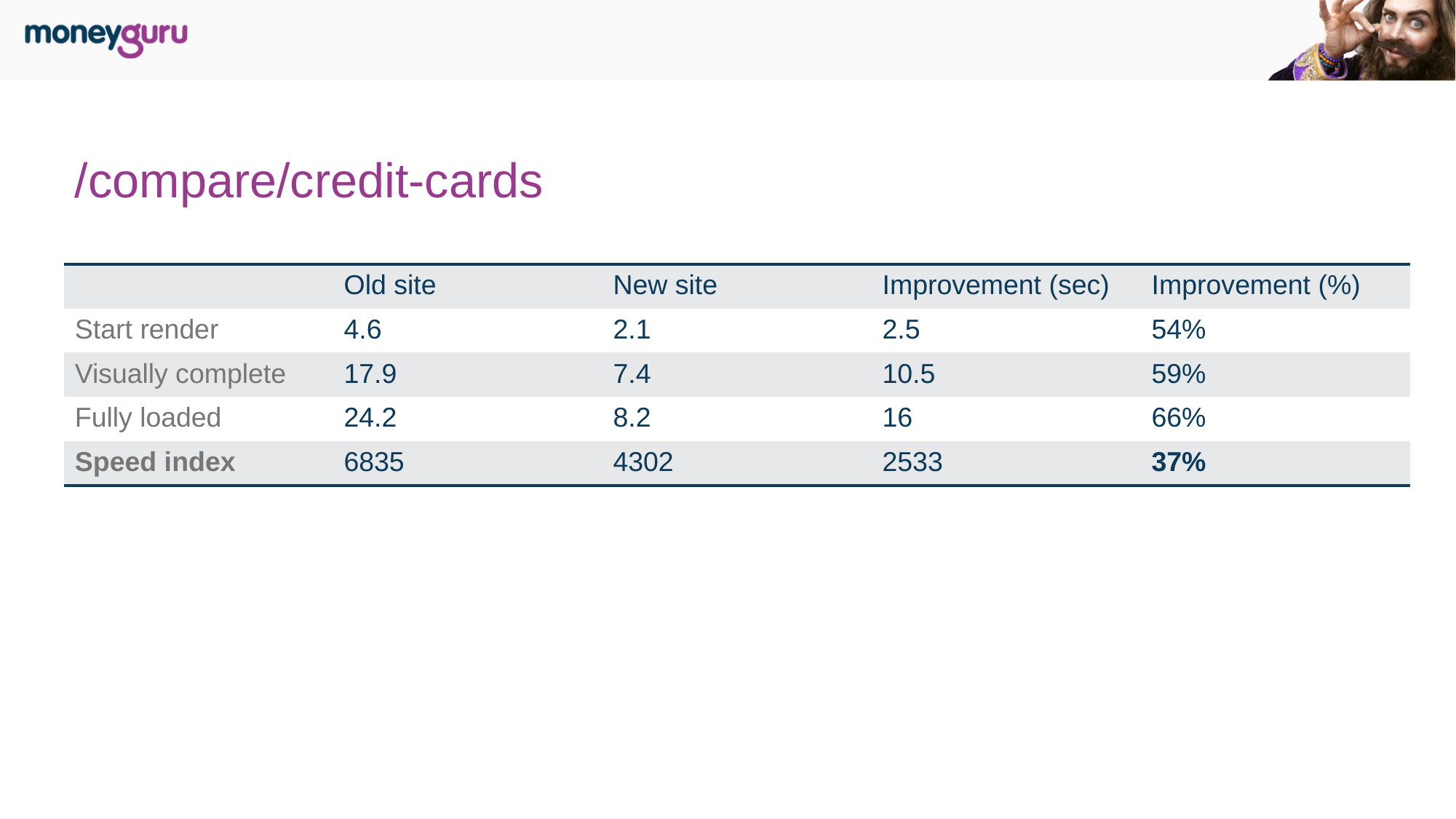

# /compare/credit-cards
|  | Old site | New site | Improvement (sec) | Improvement (%) |
| --- | --- | --- | --- | --- |
| Start render | 4.6 | 2.1 | 2.5 | 54% |
| Visually complete | 17.9 | 7.4 | 10.5 | 59% |
| Fully loaded | 24.2 | 8.2 | 16 | 66% |
| Speed index | 6835 | 4302 | 2533 | 37% |